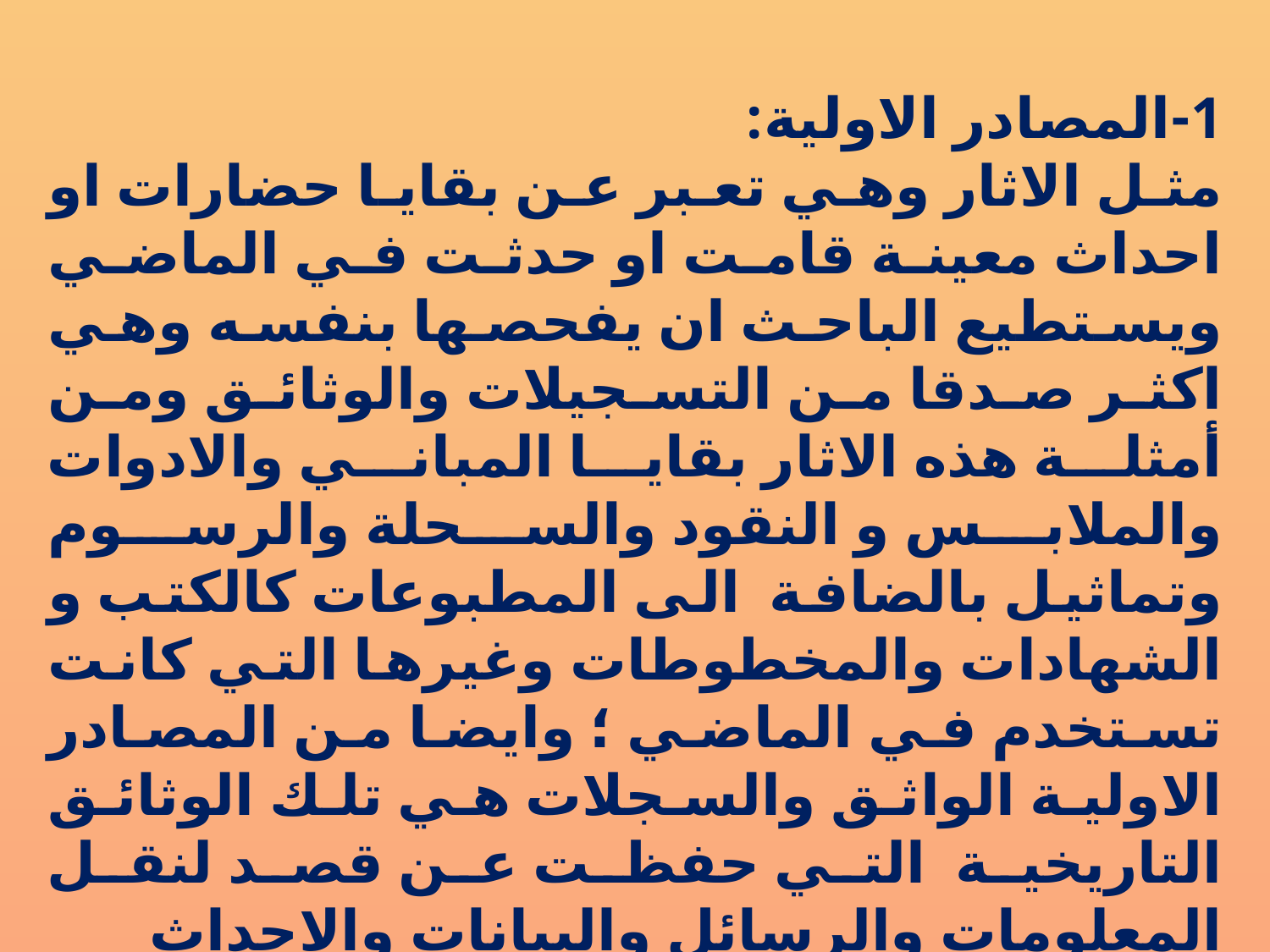

1-	المصادر الاولية:
مثل الاثار وهي تعبر عن بقايا حضارات او احداث معينة قامت او حدثت في الماضي ويستطيع الباحث ان يفحصها بنفسه وهي اكثر صدقا من التسجيلات والوثائق ومن أمثلة هذه الاثار بقايا المباني والادوات والملابس و النقود والسحلة والرسوم وتماثيل بالضافة  الى المطبوعات كالكتب و الشهادات والمخطوطات وغيرها التي كانت تستخدم في الماضي ؛ وايضا من المصادر الاولية الواثق والسجلات هي تلك الوثائق التاريخية  التي حفظت عن قصد لنقل المعلومات والرسائل والبيانات والاحداث
وينقسم الى سجلات الرسمية :
كالوثائق التشريعية والقضائية والتنفيذية ؛كالدساتير والاتفاقات والمواثيق والمعاهدات ؛